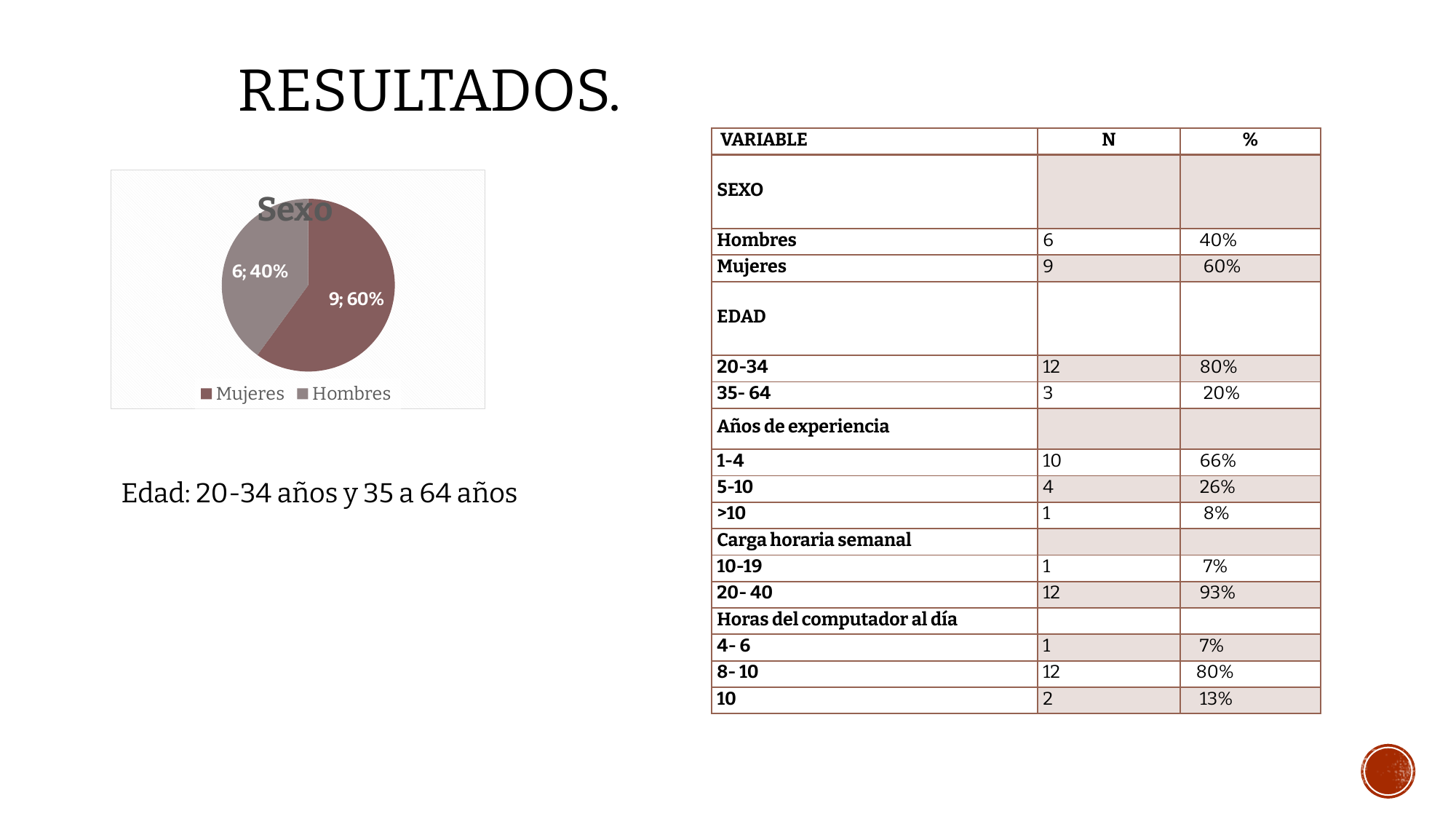

# RESULTADOS.
| VARIABLE | N | % |
| --- | --- | --- |
| SEXO |  |  |
| Hombres | 6 | 40% |
| Mujeres | 9 | 60% |
| EDAD |  |  |
| 20-34 | 12 | 80% |
| 35- 64 | 3 | 20% |
| Años de experiencia |  |  |
| 1-4 | 10 | 66% |
| 5-10 | 4 | 26% |
| >10 | 1 | 8% |
| Carga horaria semanal |  |  |
| 10-19 | 1 | 7% |
| 20- 40 | 12 | 93% |
| Horas del computador al día |  |  |
| 4- 6 | 1 | 7% |
| 8- 10 | 12 | 80% |
| 10 | 2 | 13% |

### Chart:

| Category | Sexo  |
|---|---|
| Mujeres | 9.0 |
| Hombres  | 6.0 |
Edad: 20-34 años y 35 a 64 años